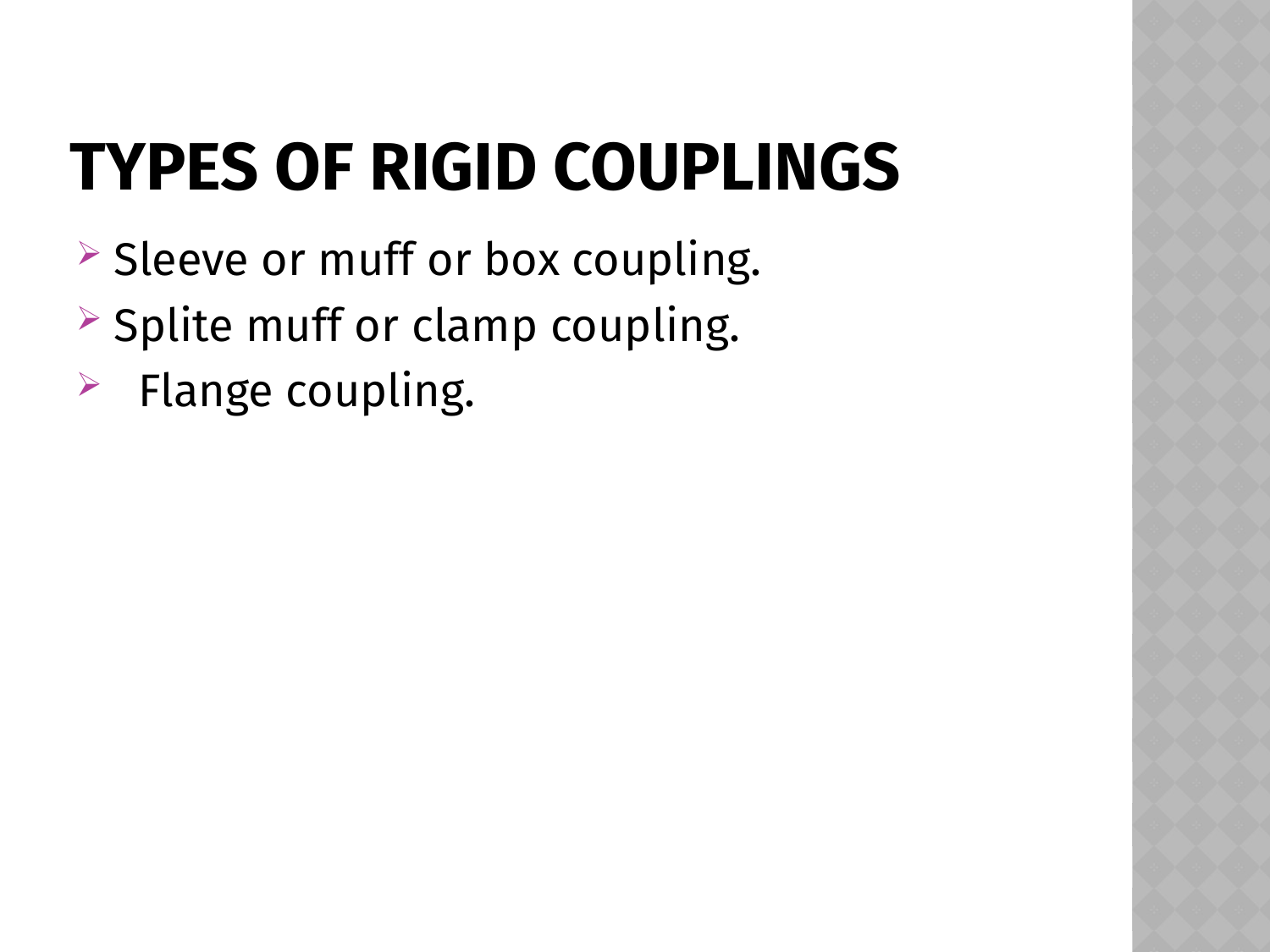

# Types of Rigid Couplings
Sleeve or muff or box coupling.
Splite muff or clamp coupling.
  Flange coupling.